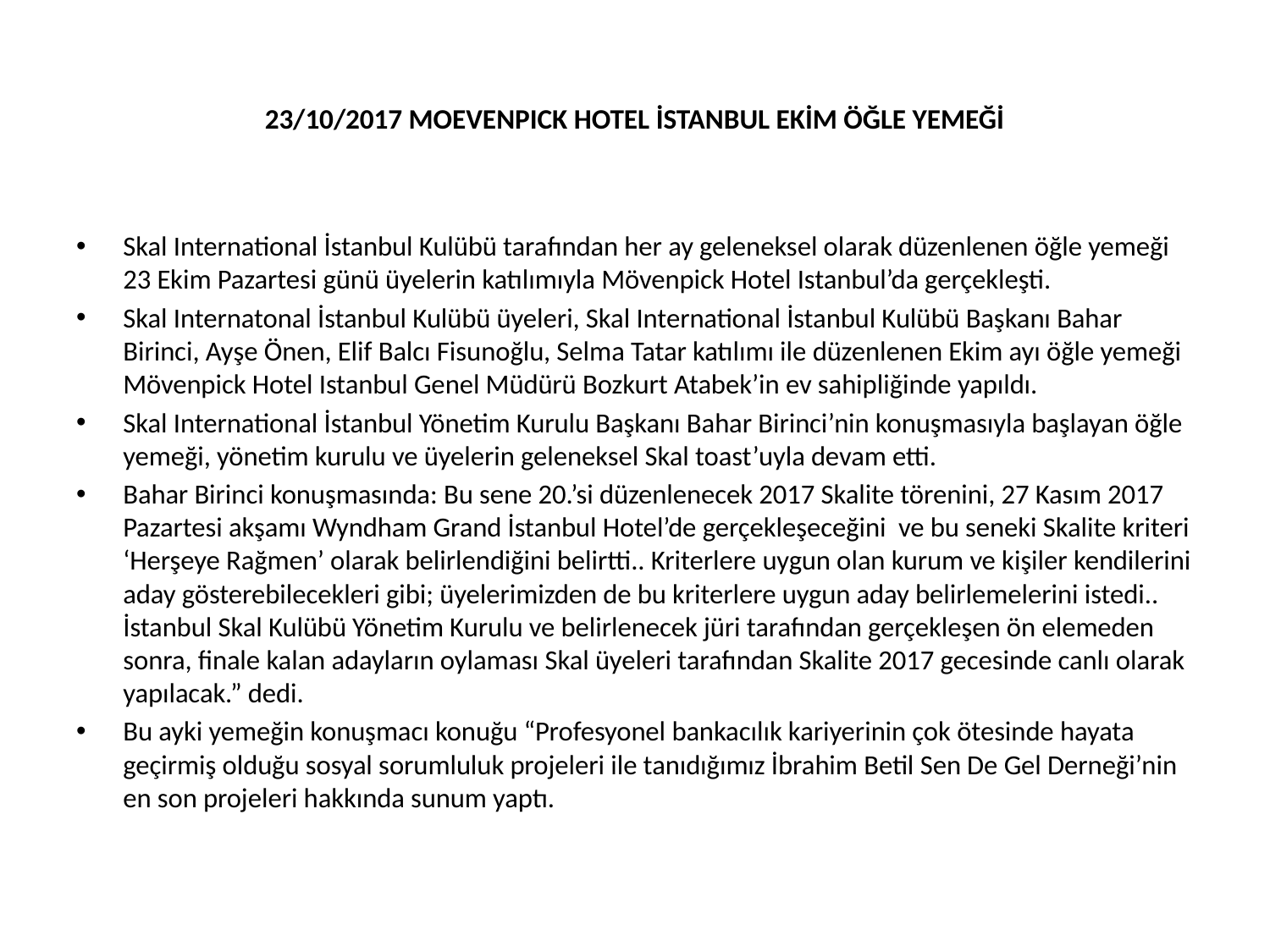

# 23/10/2017 MOEVENPICK HOTEL İSTANBUL EKİM ÖĞLE YEMEĞİ
Skal International İstanbul Kulübü tarafından her ay geleneksel olarak düzenlenen öğle yemeği 23 Ekim Pazartesi günü üyelerin katılımıyla Mövenpick Hotel Istanbul’da gerçekleşti.
Skal Internatonal İstanbul Kulübü üyeleri, Skal International İstanbul Kulübü Başkanı Bahar Birinci, Ayşe Önen, Elif Balcı Fisunoğlu, Selma Tatar katılımı ile düzenlenen Ekim ayı öğle yemeği Mövenpick Hotel Istanbul Genel Müdürü Bozkurt Atabek’in ev sahipliğinde yapıldı.
Skal International İstanbul Yönetim Kurulu Başkanı Bahar Birinci’nin konuşmasıyla başlayan öğle yemeği, yönetim kurulu ve üyelerin geleneksel Skal toast’uyla devam etti.
Bahar Birinci konuşmasında: Bu sene 20.’si düzenlenecek 2017 Skalite törenini, 27 Kasım 2017 Pazartesi akşamı Wyndham Grand İstanbul Hotel’de gerçekleşeceğini  ve bu seneki Skalite kriteri ‘Herşeye Rağmen’ olarak belirlendiğini belirtti.. Kriterlere uygun olan kurum ve kişiler kendilerini aday gösterebilecekleri gibi; üyelerimizden de bu kriterlere uygun aday belirlemelerini istedi.. İstanbul Skal Kulübü Yönetim Kurulu ve belirlenecek jüri tarafından gerçekleşen ön elemeden sonra, finale kalan adayların oylaması Skal üyeleri tarafından Skalite 2017 gecesinde canlı olarak yapılacak.” dedi.
Bu ayki yemeğin konuşmacı konuğu “Profesyonel bankacılık kariyerinin çok ötesinde hayata geçirmiş olduğu sosyal sorumluluk projeleri ile tanıdığımız İbrahim Betil Sen De Gel Derneği’nin en son projeleri hakkında sunum yaptı.